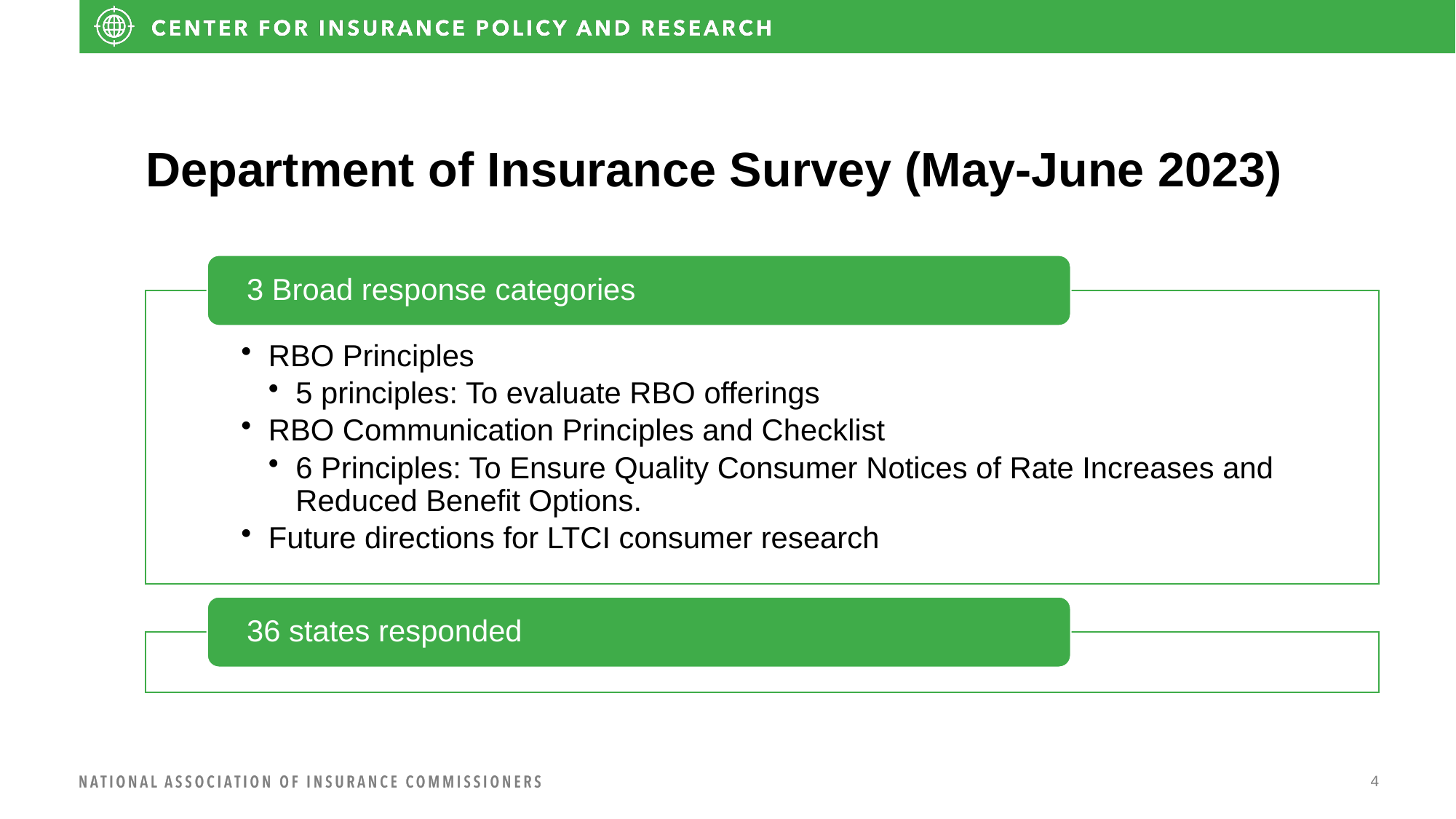

# Department of Insurance Survey (May-June 2023)
RBO Principles
5 principles: To evaluate RBO offerings
RBO Communication Principles and Checklist
6 Principles: To Ensure Quality Consumer Notices of Rate Increases and Reduced Benefit Options.
Future directions for LTCI consumer research
3 Broad response categories
36 states responded
4